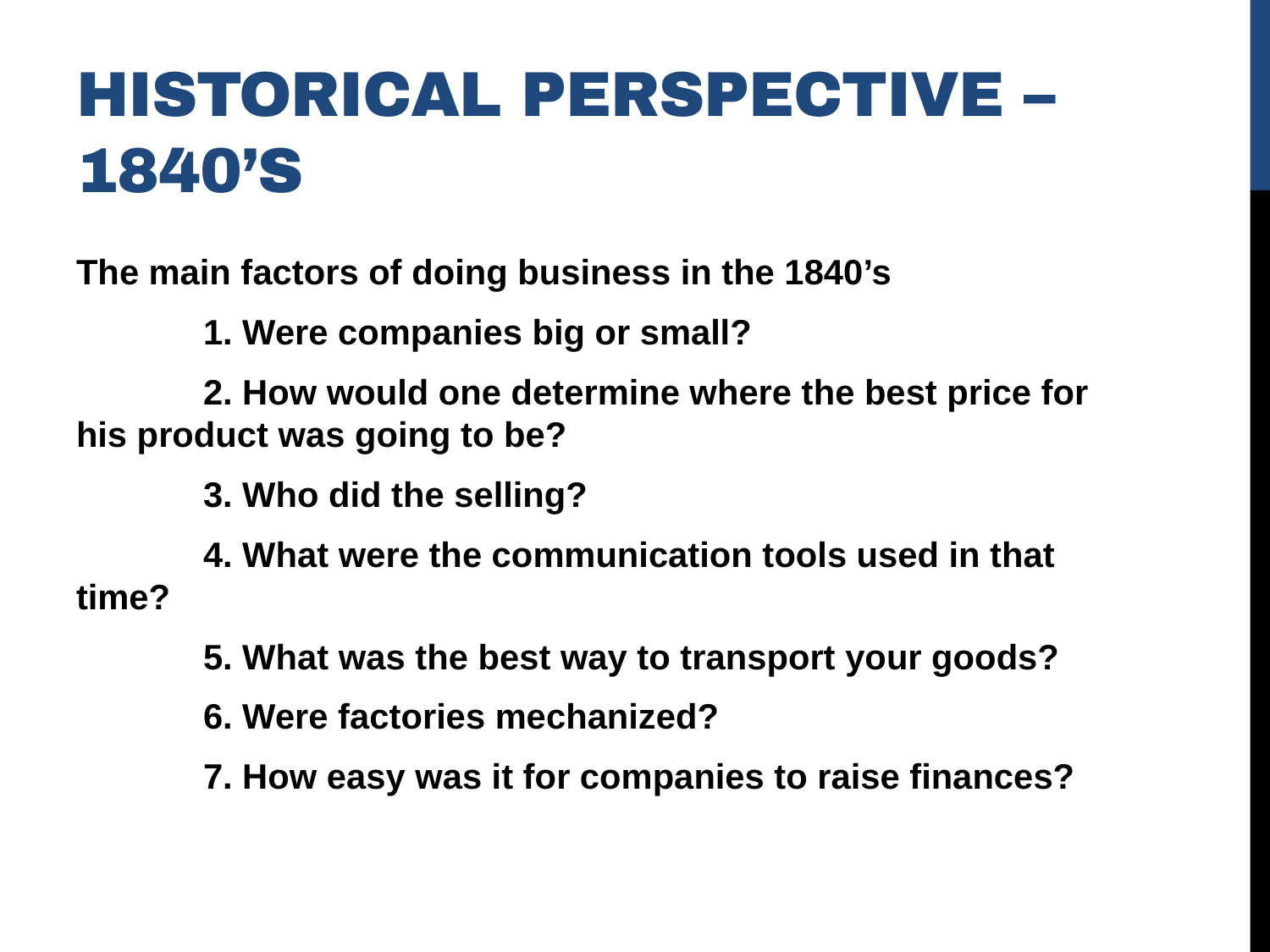

# Historical perspective – 1840’s
The main factors of doing business in the 1840’s
	1. Were companies big or small?
	2. How would one determine where the best price for his product was going to be?
	3. Who did the selling?
	4. What were the communication tools used in that time?
	5. What was the best way to transport your goods?
	6. Were factories mechanized?
	7. How easy was it for companies to raise finances?